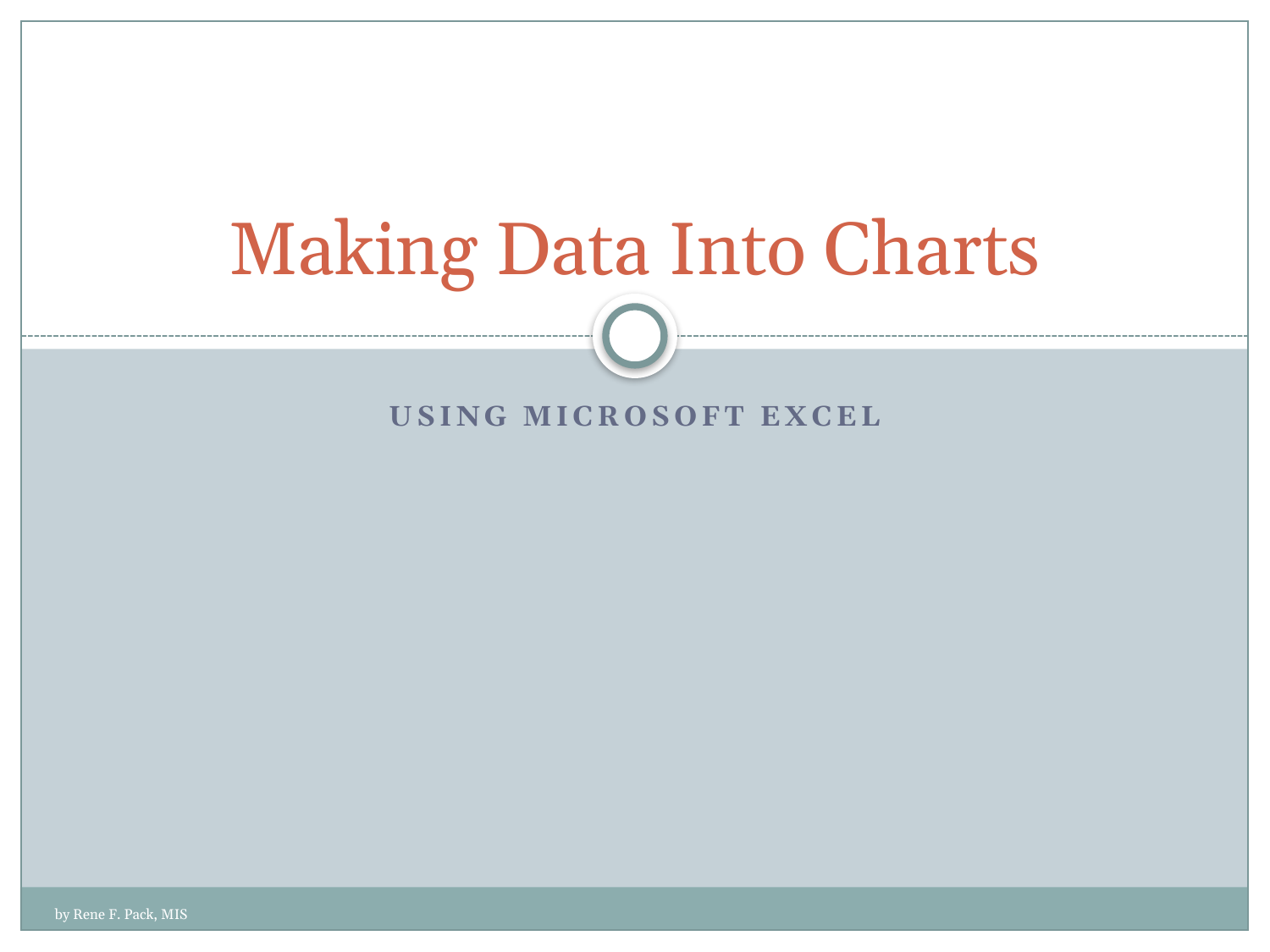

# Making Data Into Charts
Using Microsoft Excel
by Rene F. Pack, MIS